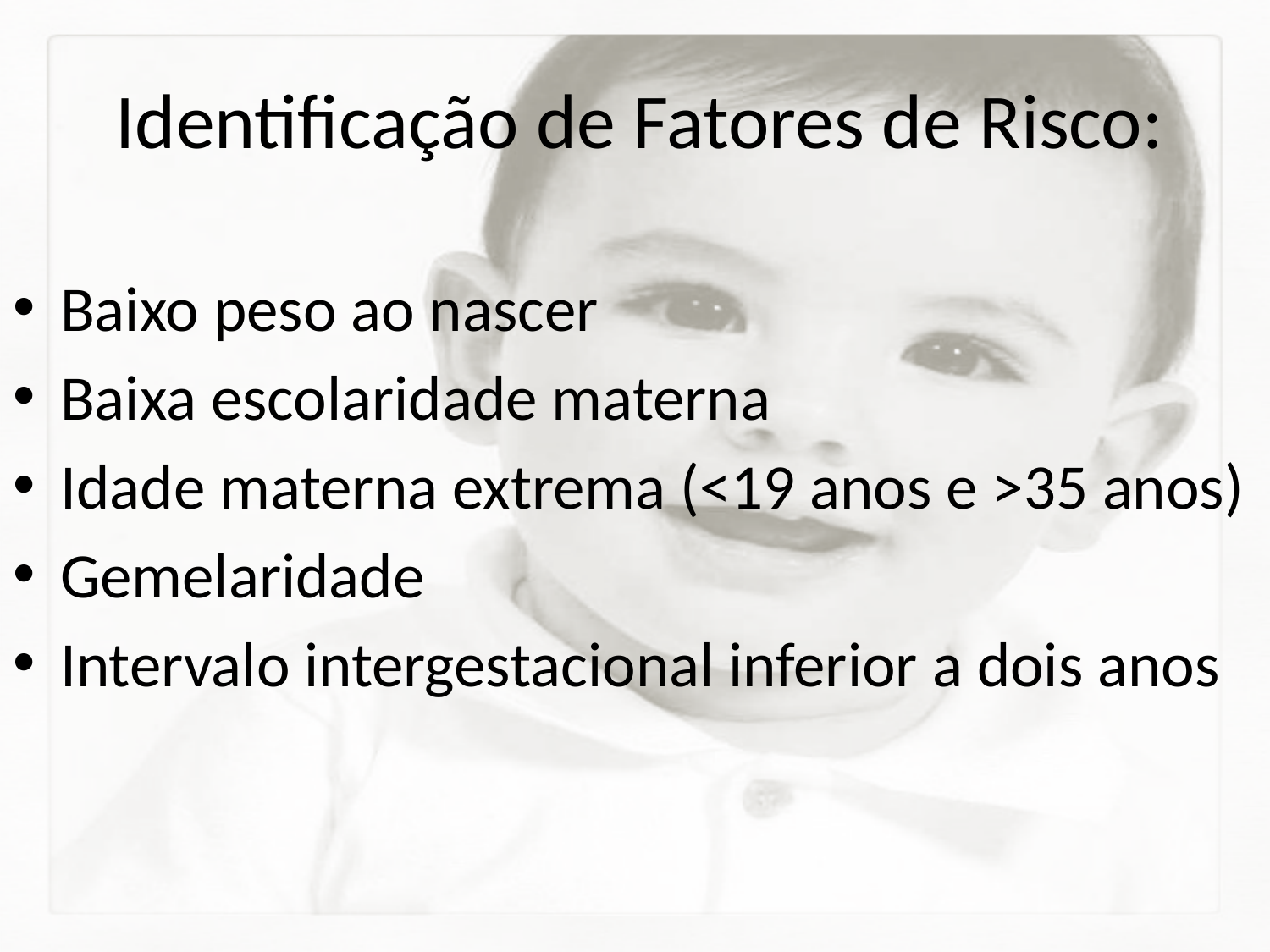

# Identificação de Fatores de Risco:
Baixo peso ao nascer
Baixa escolaridade materna
Idade materna extrema (<19 anos e >35 anos)
Gemelaridade
Intervalo intergestacional inferior a dois anos